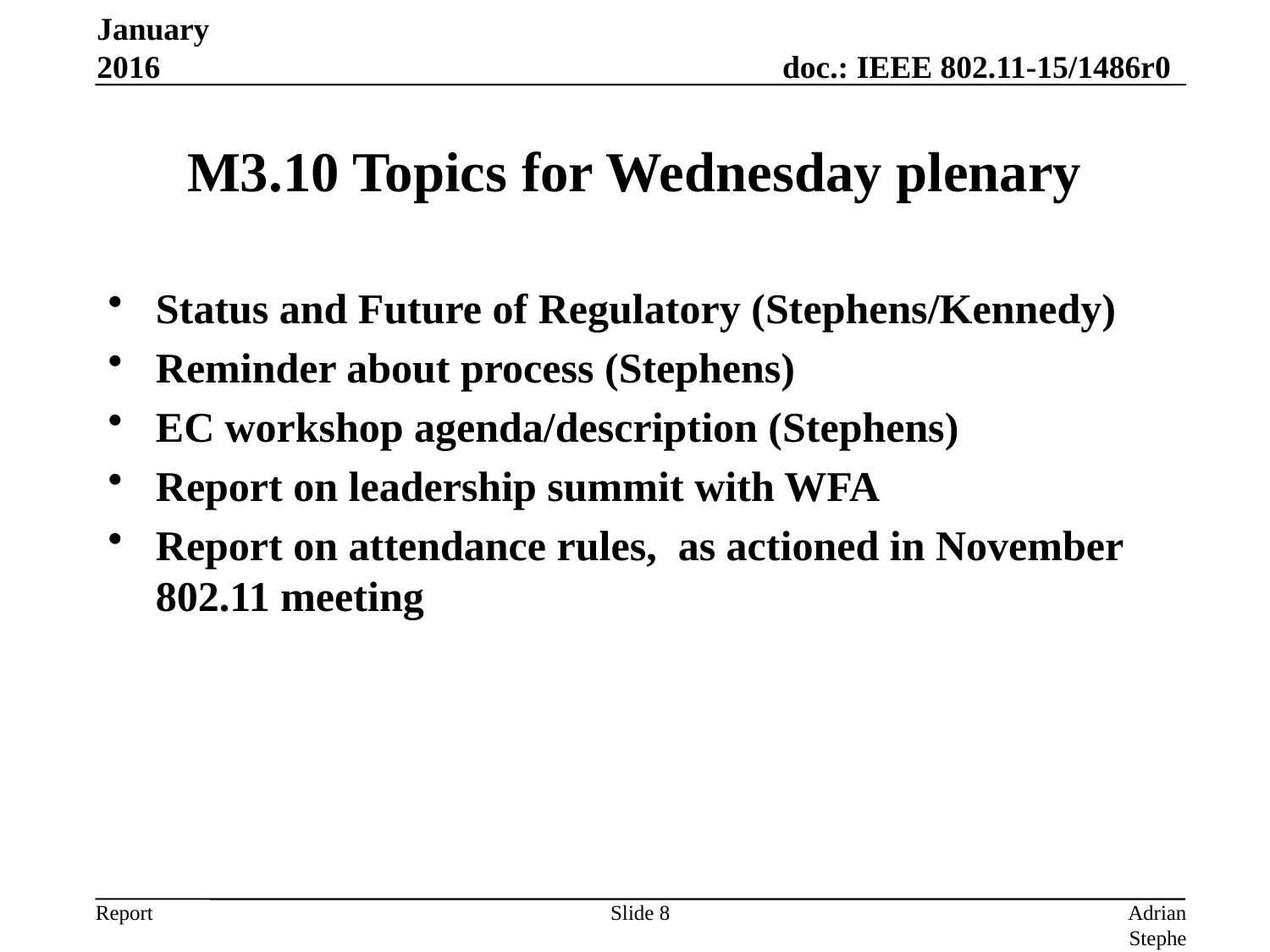

January 2016
# M3.10 Topics for Wednesday plenary
Status and Future of Regulatory (Stephens/Kennedy)
Reminder about process (Stephens)
EC workshop agenda/description (Stephens)
Report on leadership summit with WFA
Report on attendance rules,  as actioned in November 802.11 meeting
Slide 8
Adrian Stephens, Intel Corporation